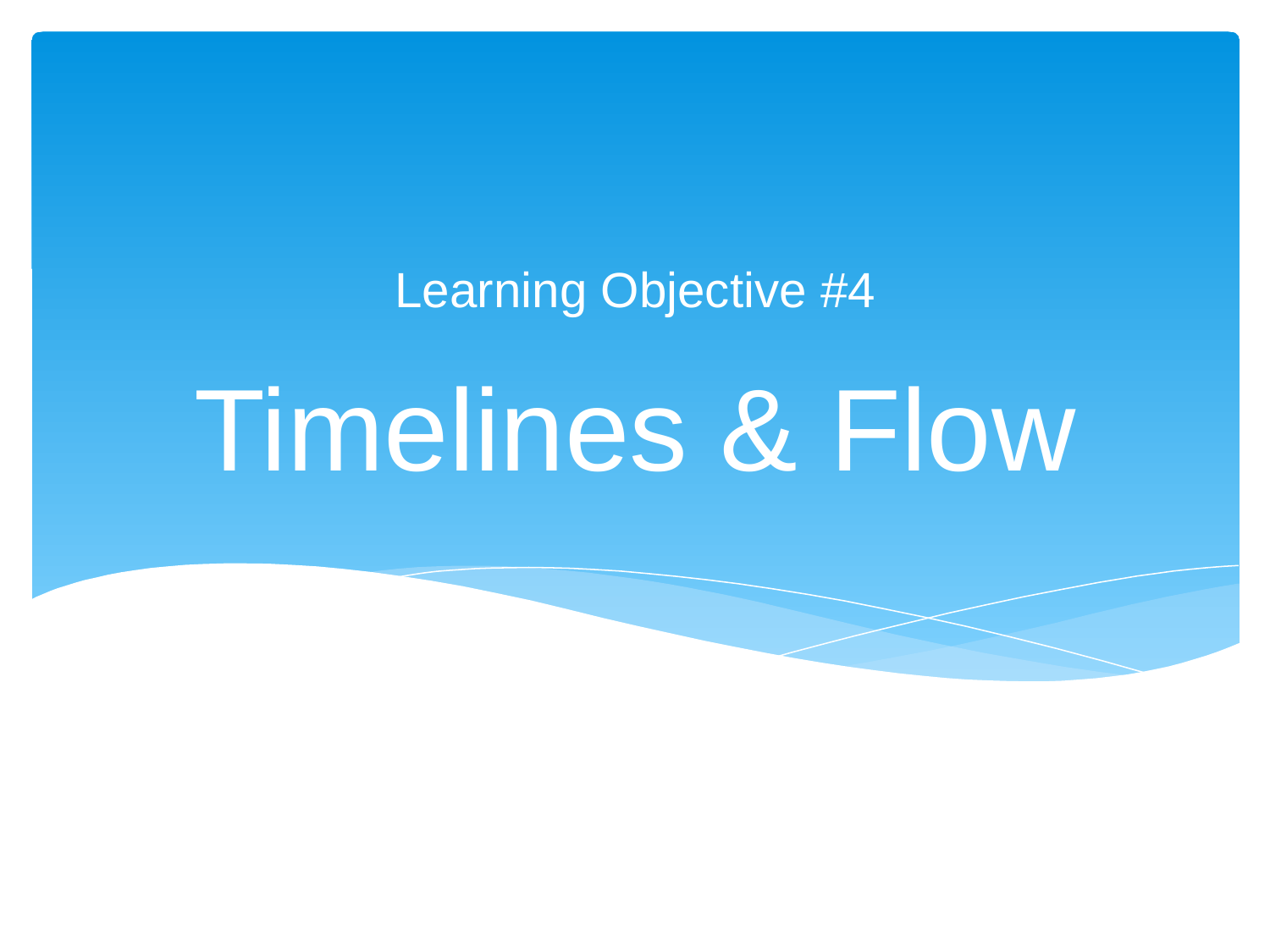

Learning Objective #4
# Timelines & Flow